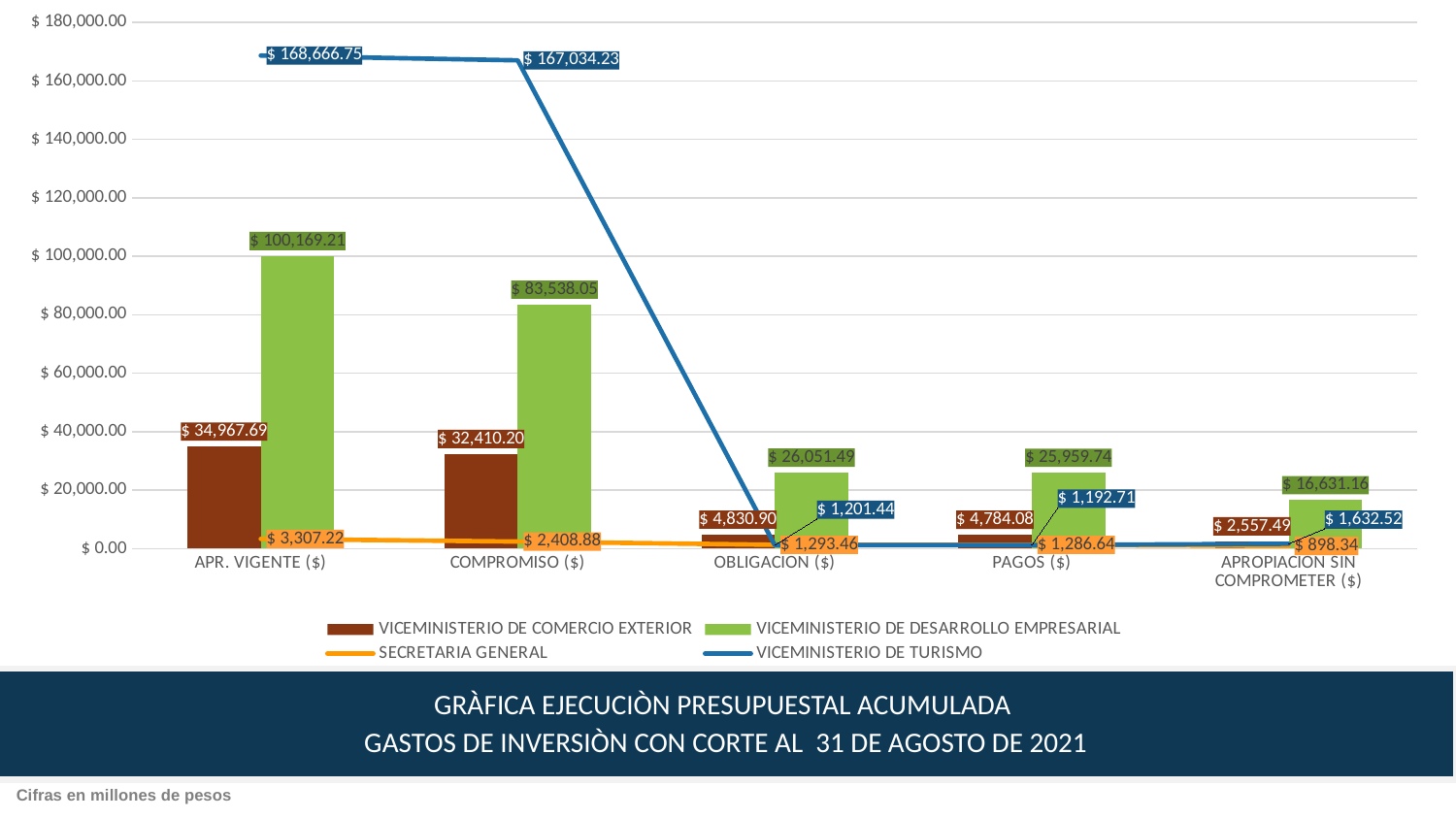

### Chart

| Category | VICEMINISTERIO DE COMERCIO EXTERIOR | VICEMINISTERIO DE DESARROLLO EMPRESARIAL | SECRETARIA GENERAL | VICEMINISTERIO DE TURISMO |
|---|---|---|---|---|
| APR. VIGENTE ($) | 34967.694382 | 100169.206505 | 3307.220718 | 168666.750055 |
| COMPROMISO ($) | 32410.2005405 | 83538.04852590001 | 2408.88123 | 167034.228525 |
| OBLIGACION ($) | 4830.898601180001 | 26051.4907723 | 1293.45631283 | 1201.43614405 |
| PAGOS ($) | 4784.079852180001 | 25959.7369163 | 1286.64406683 | 1192.71142105 |
| APROPIACION SIN COMPROMETER ($) | 2557.4938414999997 | 16631.157979099982 | 898.3394880000001 | 1632.5215299999982 |
GRÀFICA EJECUCIÒN PRESUPUESTAL ACUMULADA
GASTOS DE INVERSIÒN CON CORTE AL  31 DE AGOSTO DE 2021
Cifras en millones de pesos